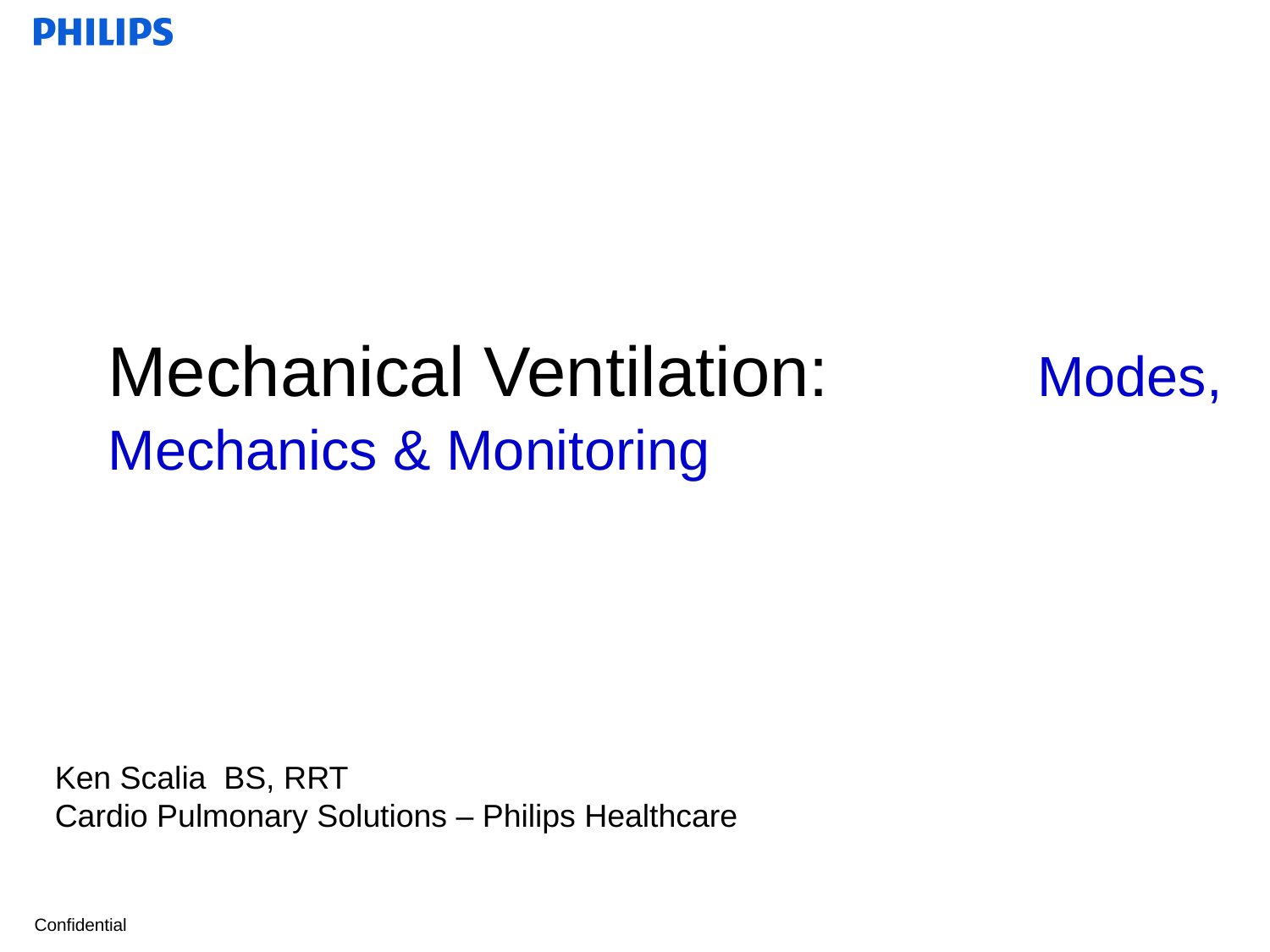

# Mechanical Ventilation:          Modes, Mechanics & Monitoring
Ken Scalia  BS, RRT
Cardio Pulmonary Solutions – Philips Healthcare